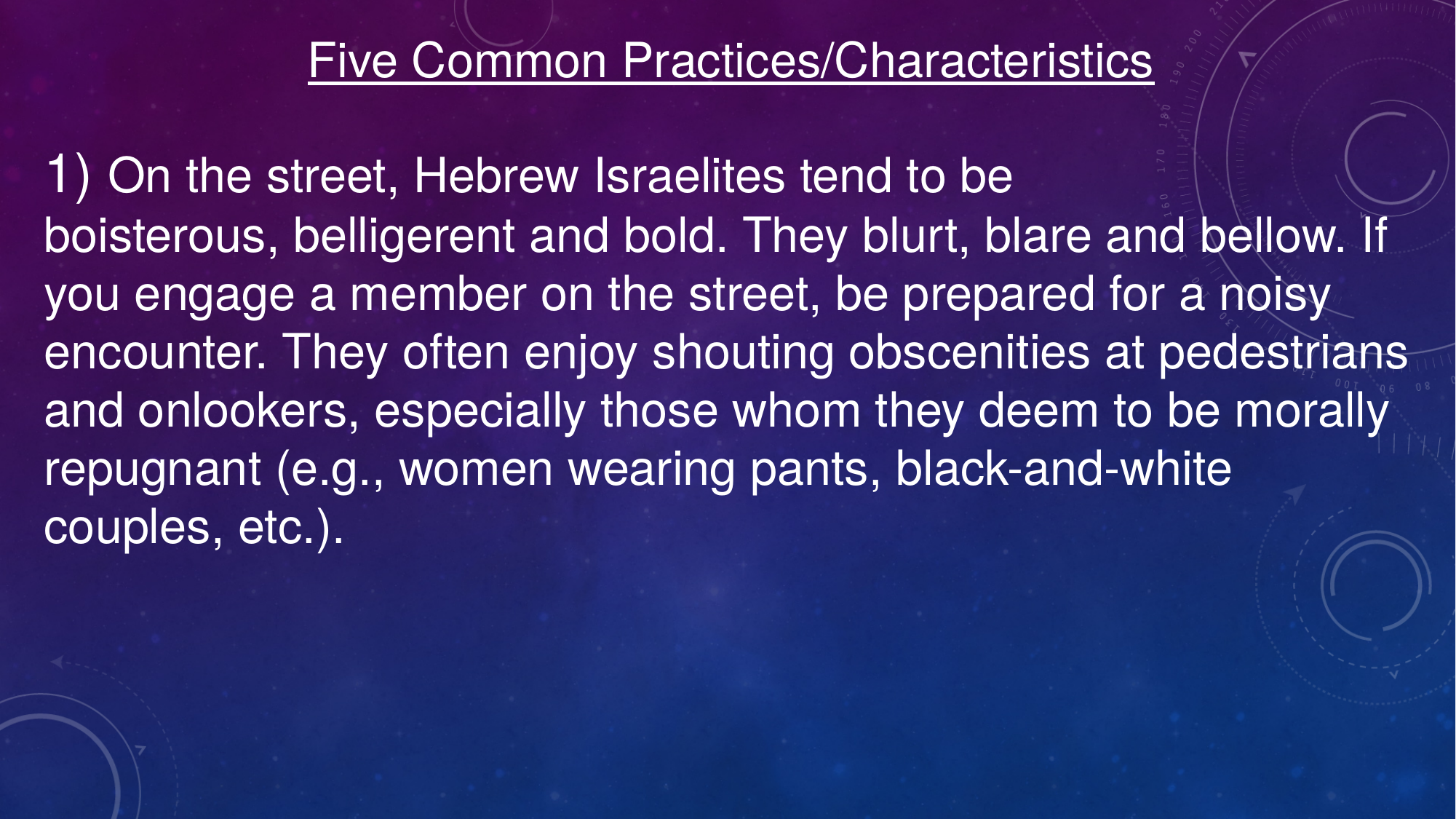

Five Common Practices/Characteristics

1) On the street, Hebrew Israelites tend to be boisterous, belligerent and bold. They blurt, blare and bellow. If you engage a member on the street, be prepared for a noisy encounter. They often enjoy shouting obscenities at pedestrians and onlookers, especially those whom they deem to be morally repugnant (e.g., women wearing pants, black-and-white couples, etc.).